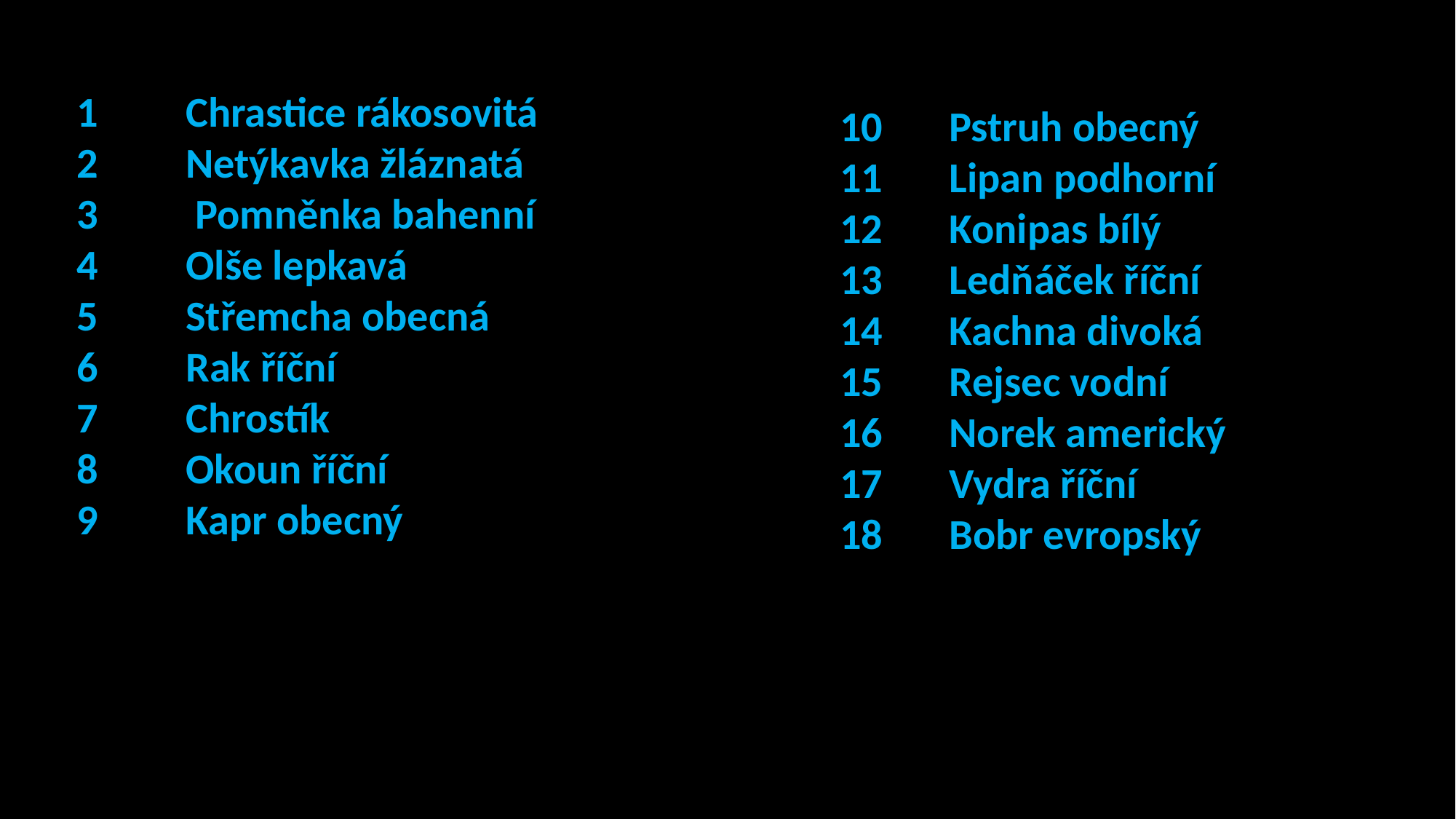

10	Pstruh obecný
11	Lipan podhorní
12	Konipas bílý
13	Ledňáček říční
14	Kachna divoká
15	Rejsec vodní
16	Norek americký
17	Vydra říční
18	Bobr evropský
1	Chrastice rákosovitá
2	Netýkavka žláznatá
3	 Pomněnka bahenní
4	Olše lepkavá
5	Střemcha obecná
6	Rak říční
7	Chrostík
8	Okoun říční
9	Kapr obecný